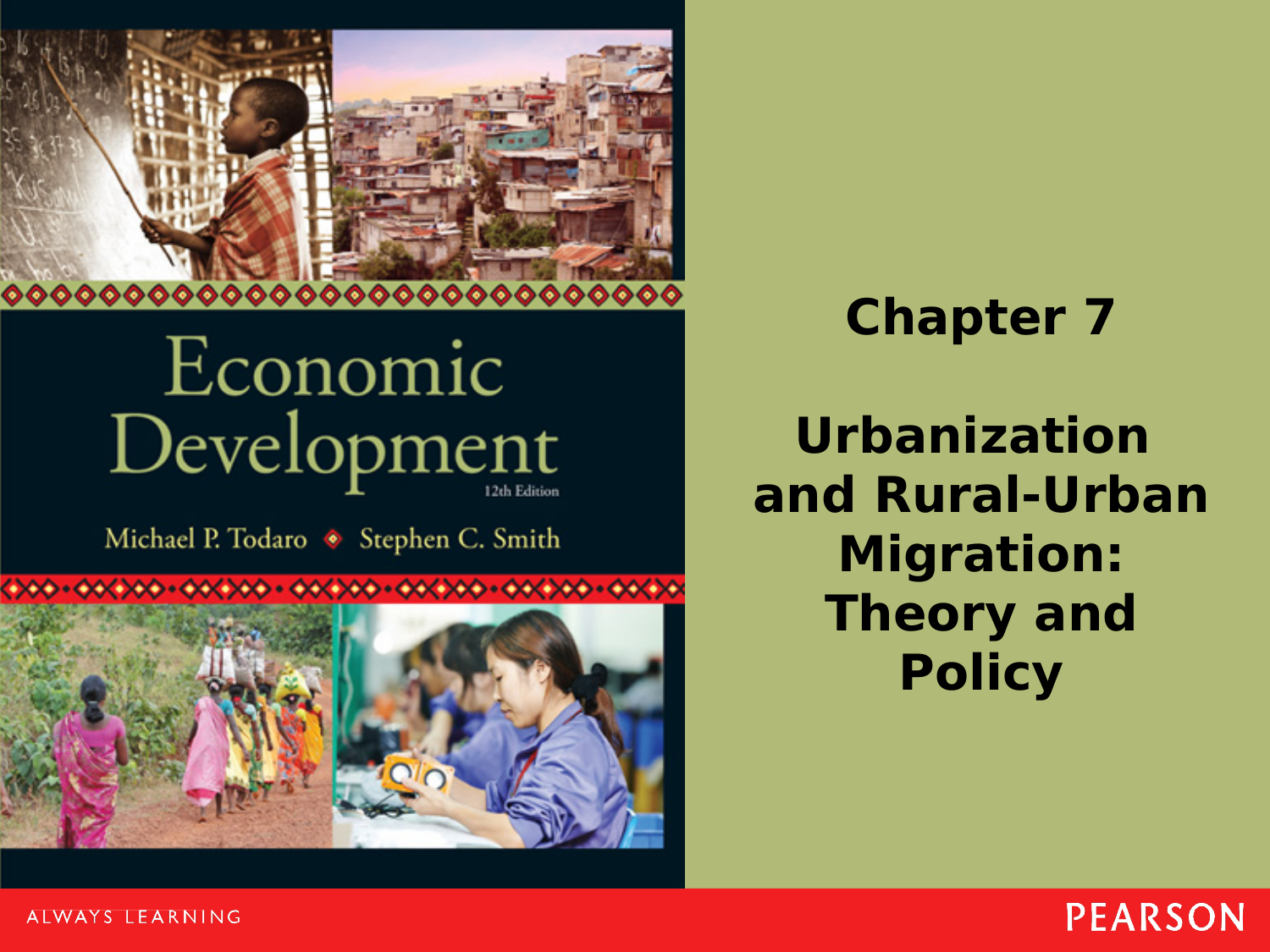

Chapter 7
Urbanization
and Rural-Urban Migration: Theory and Policy